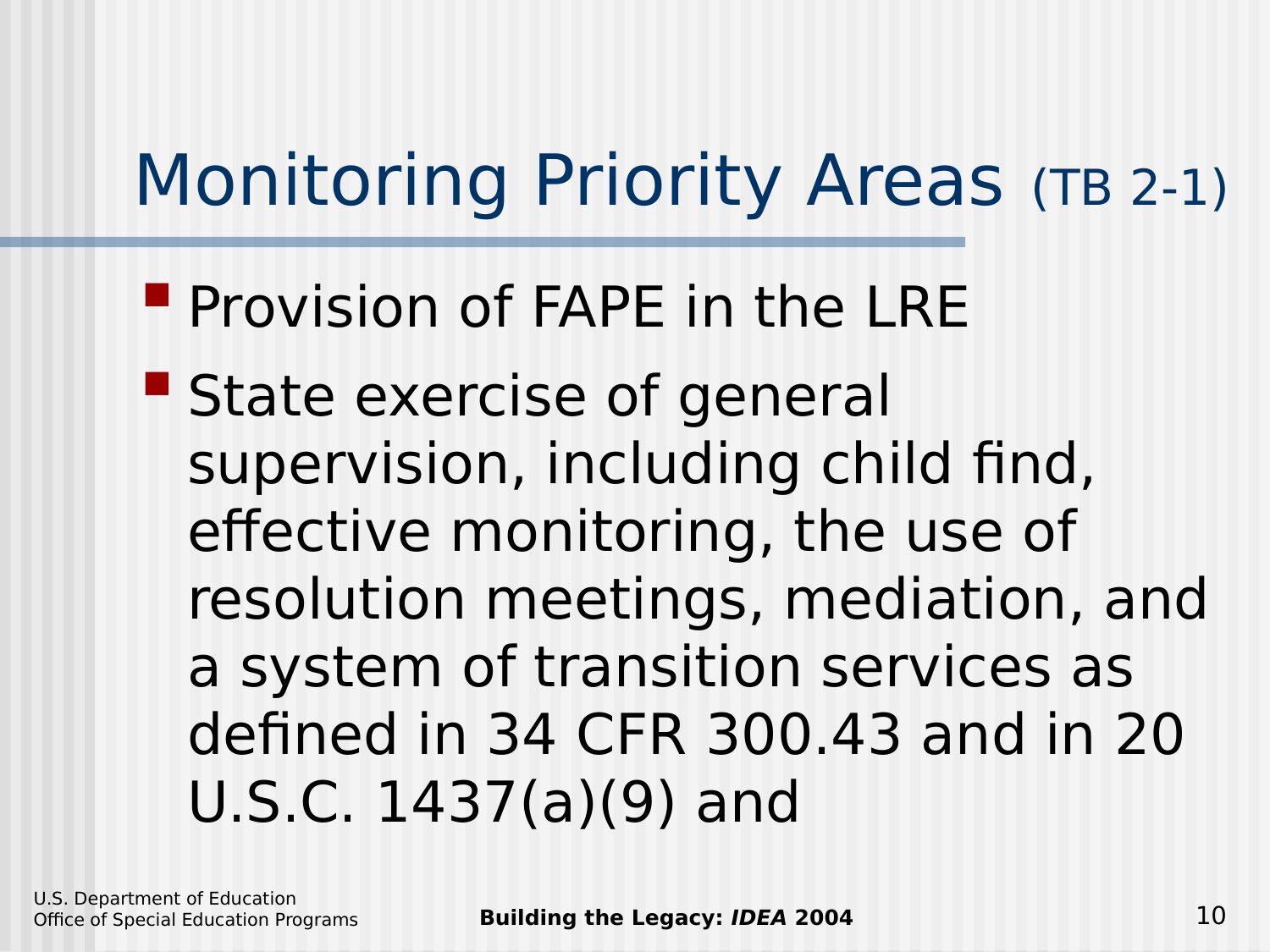

# Monitoring Priority Areas	(TB 2-1)
Provision of FAPE in the LRE
State exercise of general supervision, including child find, effective monitoring, the use of resolution meetings, mediation, and a system of transition services as defined in 34 CFR 300.43 and in 20 U.S.C. 1437(a)(9) and
10